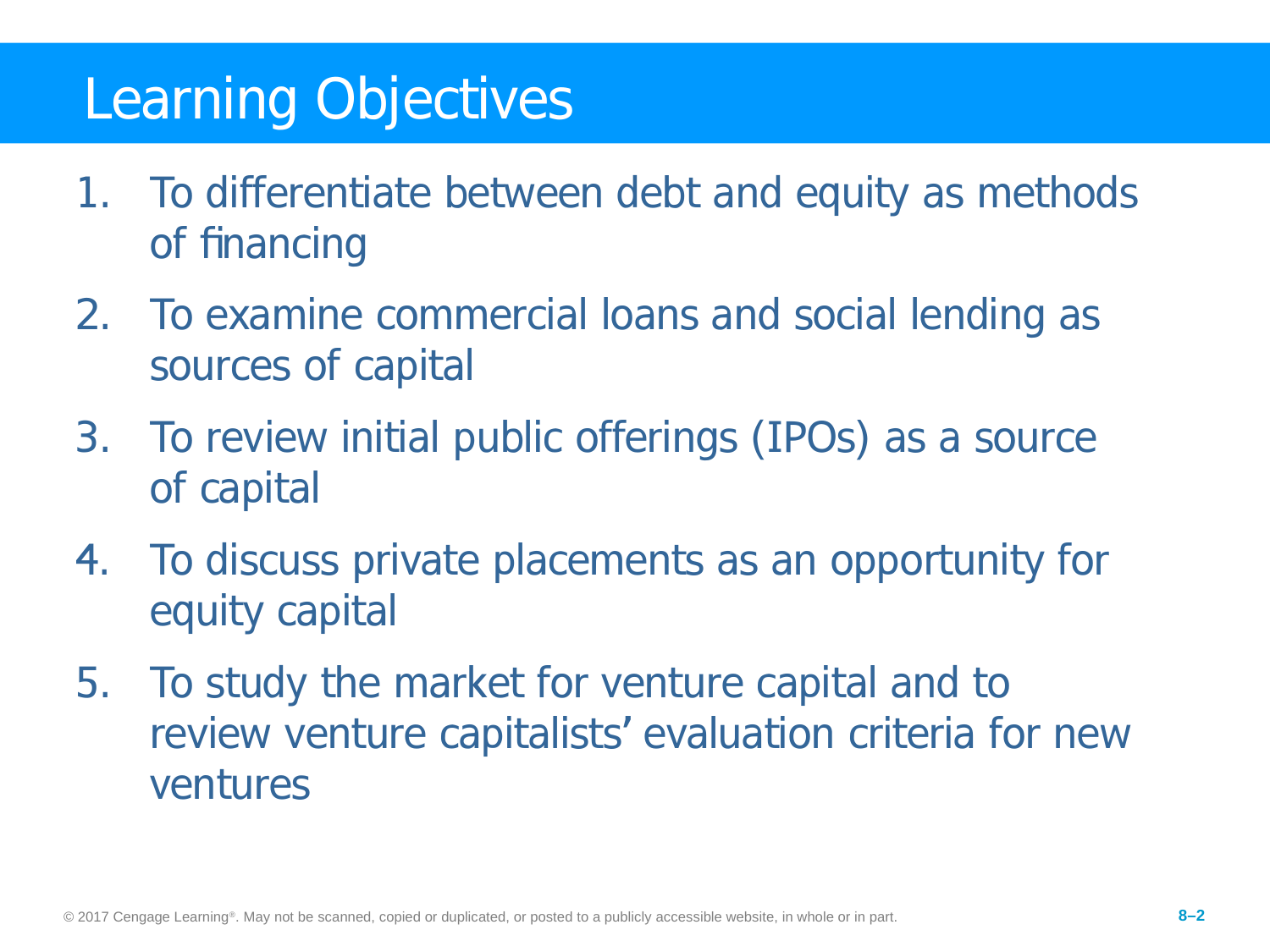

# Learning Objectives
To differentiate between debt and equity as methods of financing
To examine commercial loans and social lending as sources of capital
To review initial public offerings (IPOs) as a source of capital
To discuss private placements as an opportunity for equity capital
To study the market for venture capital and to review venture capitalists’ evaluation criteria for new ventures
© 2017 Cengage Learning®. May not be scanned, copied or duplicated, or posted to a publicly accessible website, in whole or in part.
8–2